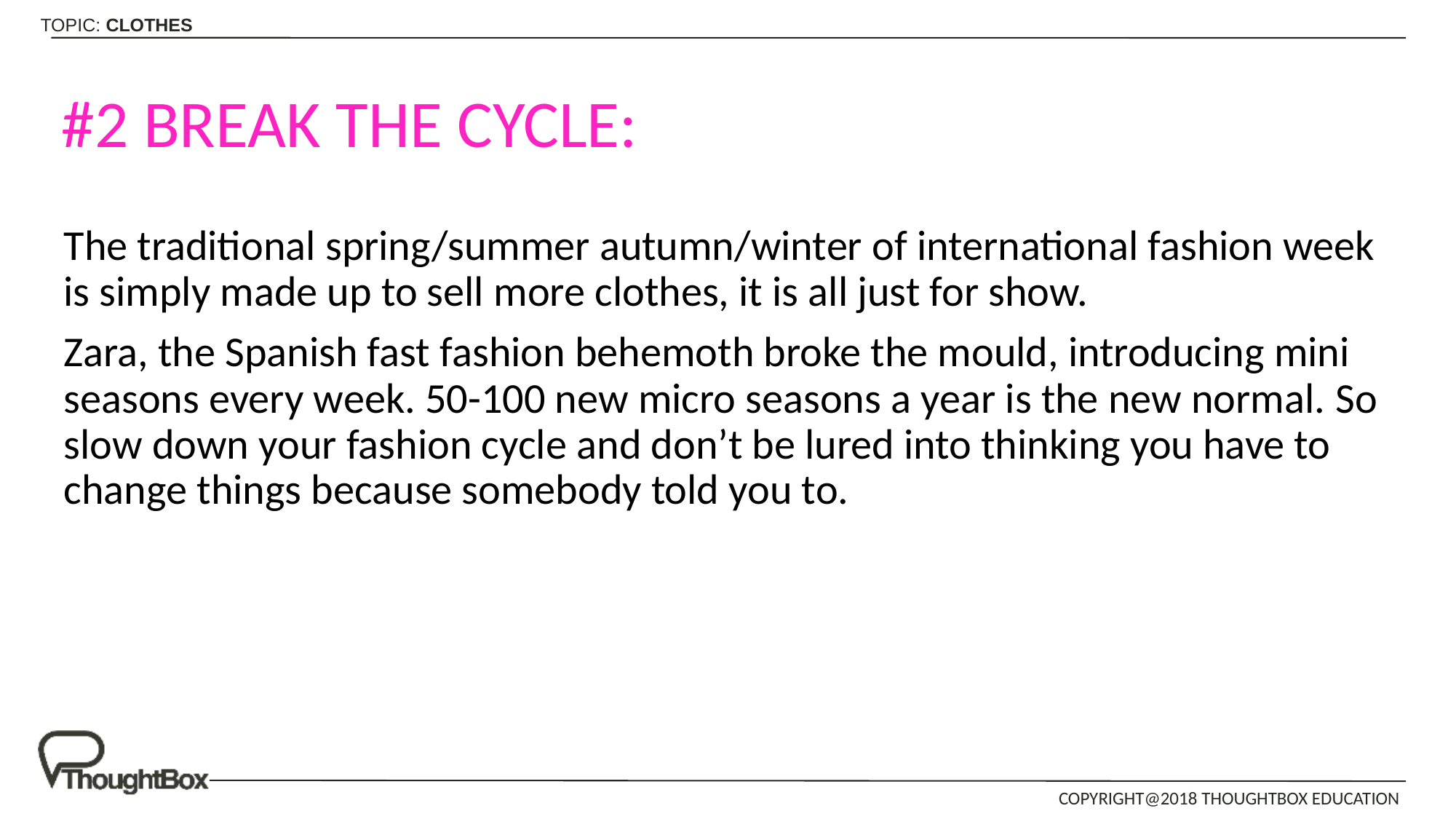

# #2 BREAK THE CYCLE:
The traditional spring/summer autumn/winter of international fashion week is simply made up to sell more clothes, it is all just for show.
Zara, the Spanish fast fashion behemoth broke the mould, introducing mini seasons every week. 50-100 new micro seasons a year is the new normal. So slow down your fashion cycle and don’t be lured into thinking you have to change things because somebody told you to.